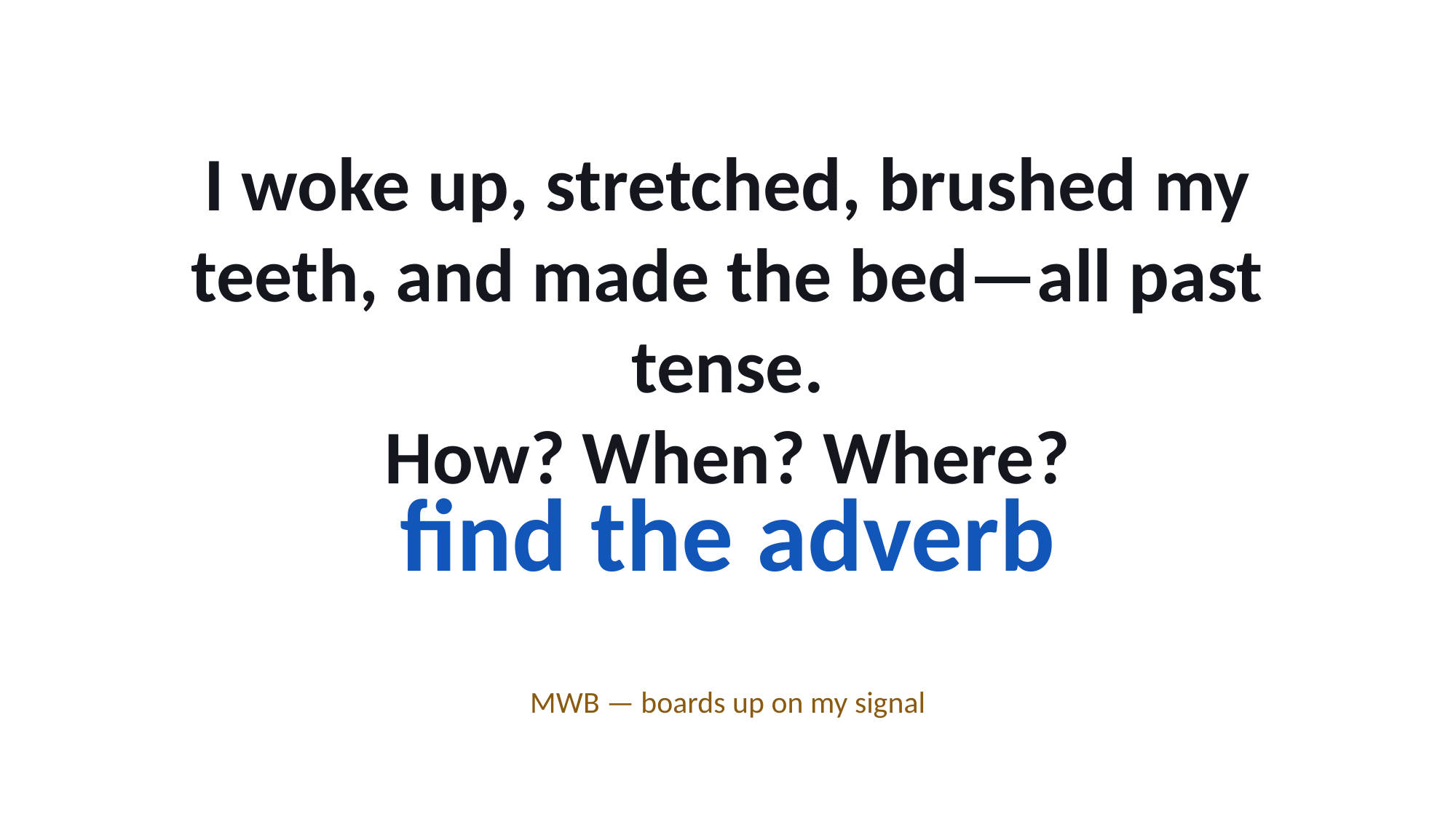

I woke up, stretched, brushed my teeth, and made the bed—all past tense.
How? When? Where?
find the adverb
MWB — boards up on my signal